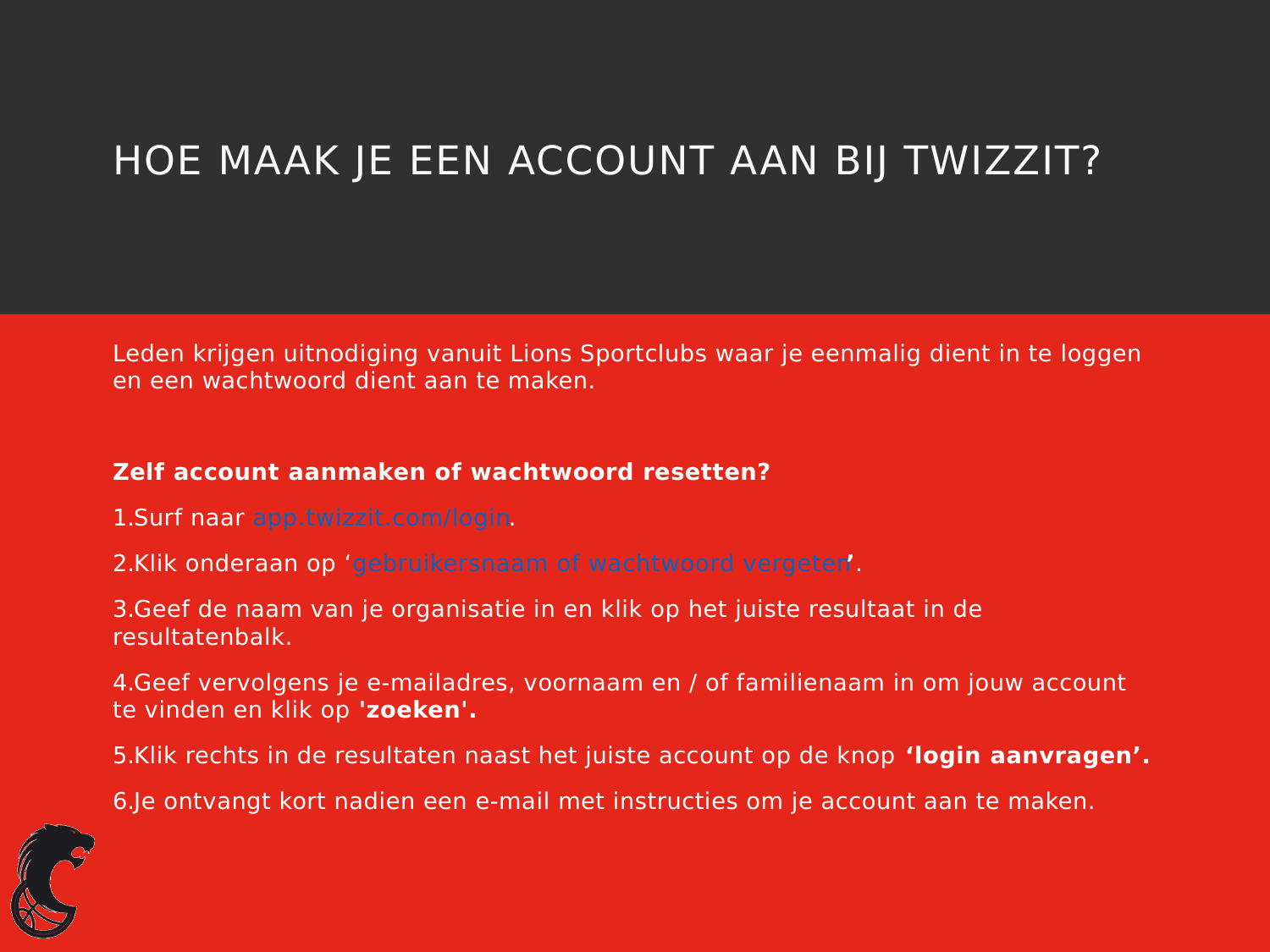

# Hoe maak je een account aan bij Twizzit?
Leden krijgen uitnodiging vanuit Lions Sportclubs waar je eenmalig dient in te loggen en een wachtwoord dient aan te maken.

Zelf account aanmaken of wachtwoord resetten?
Surf naar app.twizzit.com/login.
Klik onderaan op ‘gebruikersnaam of wachtwoord vergeten’.
Geef de naam van je organisatie in en klik op het juiste resultaat in de resultatenbalk.
Geef vervolgens je e-mailadres, voornaam en / of familienaam in om jouw account te vinden en klik op 'zoeken'.
Klik rechts in de resultaten naast het juiste account op de knop ‘login aanvragen’.
Je ontvangt kort nadien een e-mail met instructies om je account aan te maken.